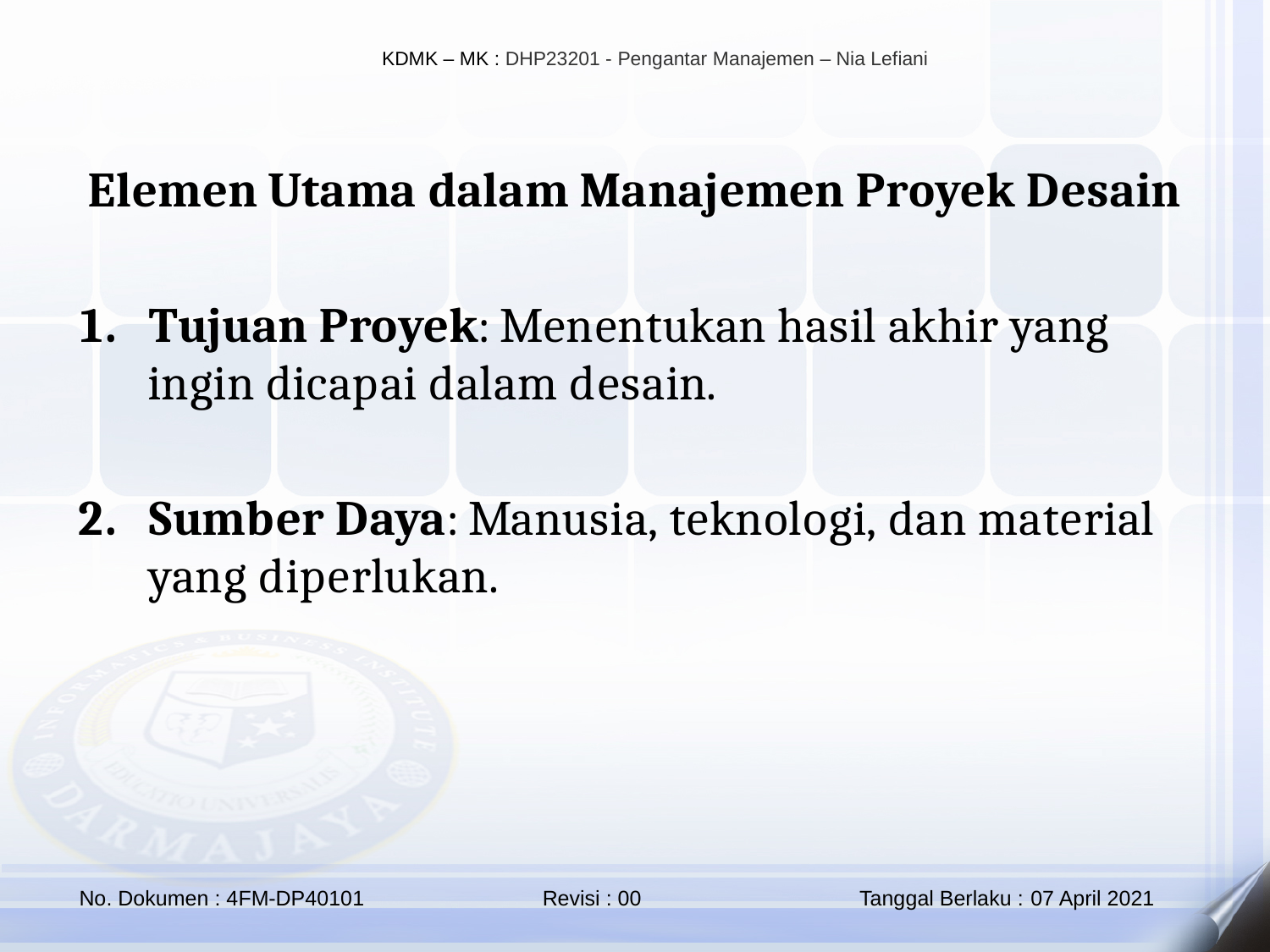

Elemen Utama dalam Manajemen Proyek Desain

Tujuan Proyek: Menentukan hasil akhir yang ingin dicapai dalam desain.

Sumber Daya: Manusia, teknologi, dan material yang diperlukan.